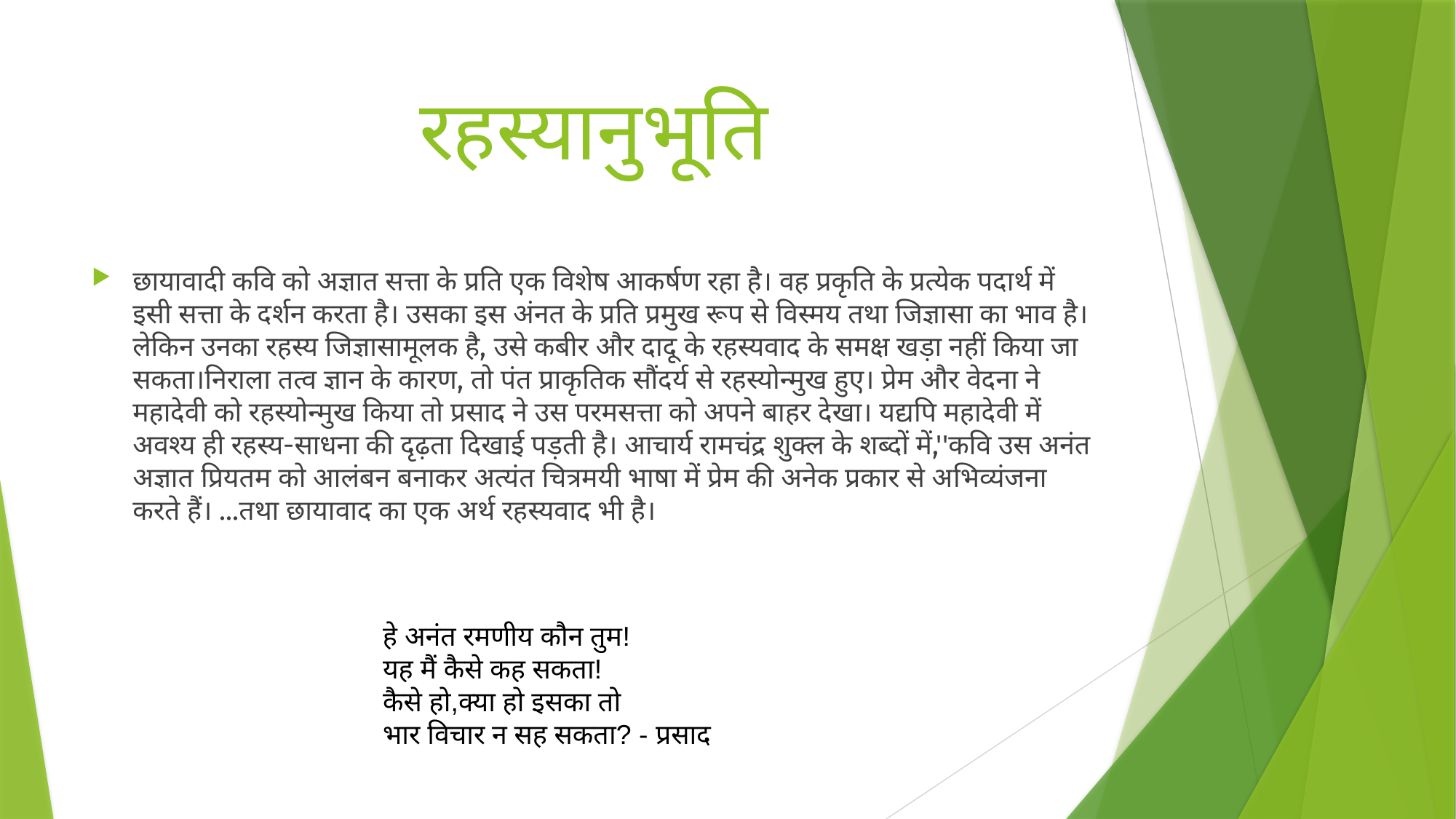

# रहस्यानुभूति
छायावादी कवि को अज्ञात सत्ता के प्रति एक विशेष आकर्षण रहा है। वह प्रकृति के प्रत्येक पदार्थ में इसी सत्ता के दर्शन करता है। उसका इस अंनत के प्रति प्रमुख रूप से विस्मय तथा जिज्ञासा का भाव है। लेकिन उनका रहस्य जिज्ञासामूलक है, उसे कबीर और दादू के रहस्यवाद के समक्ष खड़ा नहीं किया जा सकता।निराला तत्व ज्ञान के कारण, तो पंत प्राकृतिक सौंदर्य से रहस्योन्मुख हुए। प्रेम और वेदना ने महादेवी को रहस्योन्मुख किया तो प्रसाद ने उस परमसत्ता को अपने बाहर देखा। यद्यपि महादेवी में अवश्य ही रहस्य-साधना की दृढ़ता दिखाई पड़ती है। आचार्य रामचंद्र शुक्ल के शब्दों में,''कवि उस अनंत अज्ञात प्रियतम को आलंबन बनाकर अत्यंत चित्रमयी भाषा में प्रेम की अनेक प्रकार से अभिव्यंजना करते हैं। ...तथा छायावाद का एक अर्थ रहस्यवाद भी है।
हे अनंत रमणीय कौन तुम!
यह मैं कैसे कह सकता!
कैसे हो,क्या हो इसका तो
भार विचार न सह सकता? - प्रसाद